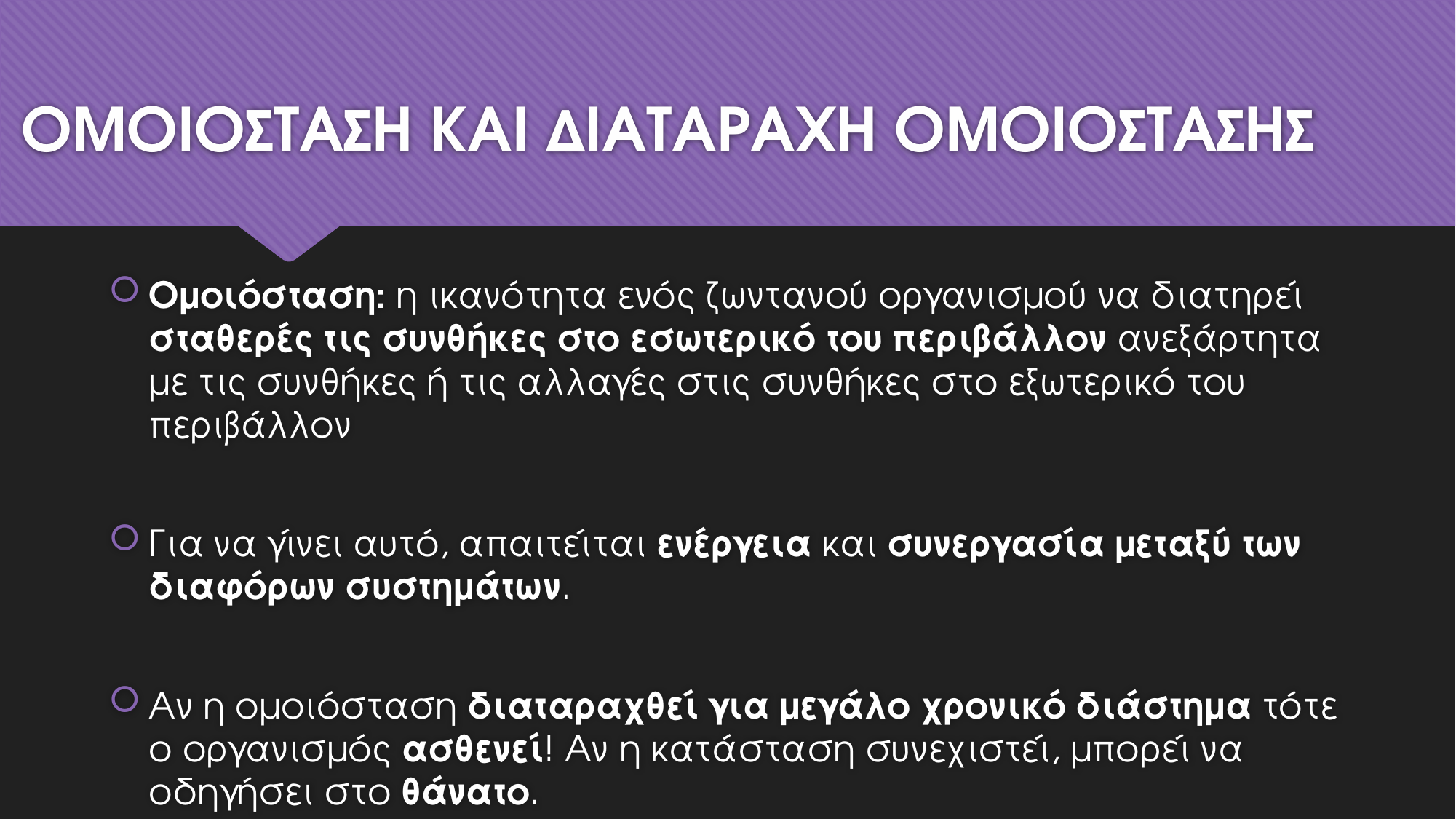

# ΟΜΟΙΟΣΤΑΣΗ ΚΑΙ ΔΙΑΤΑΡΑΧΗ ΟΜΟΙΟΣΤΑΣΗΣ
Ομοιόσταση: η ικανότητα ενός ζωντανού οργανισμού να διατηρεί σταθερές τις συνθήκες στο εσωτερικό του περιβάλλον ανεξάρτητα με τις συνθήκες ή τις αλλαγές στις συνθήκες στο εξωτερικό του περιβάλλον

Για να γίνει αυτό, απαιτείται ενέργεια και συνεργασία μεταξύ των διαφόρων συστημάτων.

Αν η ομοιόσταση διαταραχθεί για μεγάλο χρονικό διάστημα τότε ο οργανισμός ασθενεί! Αν η κατάσταση συνεχιστεί, μπορεί να οδηγήσει στο θάνατο.